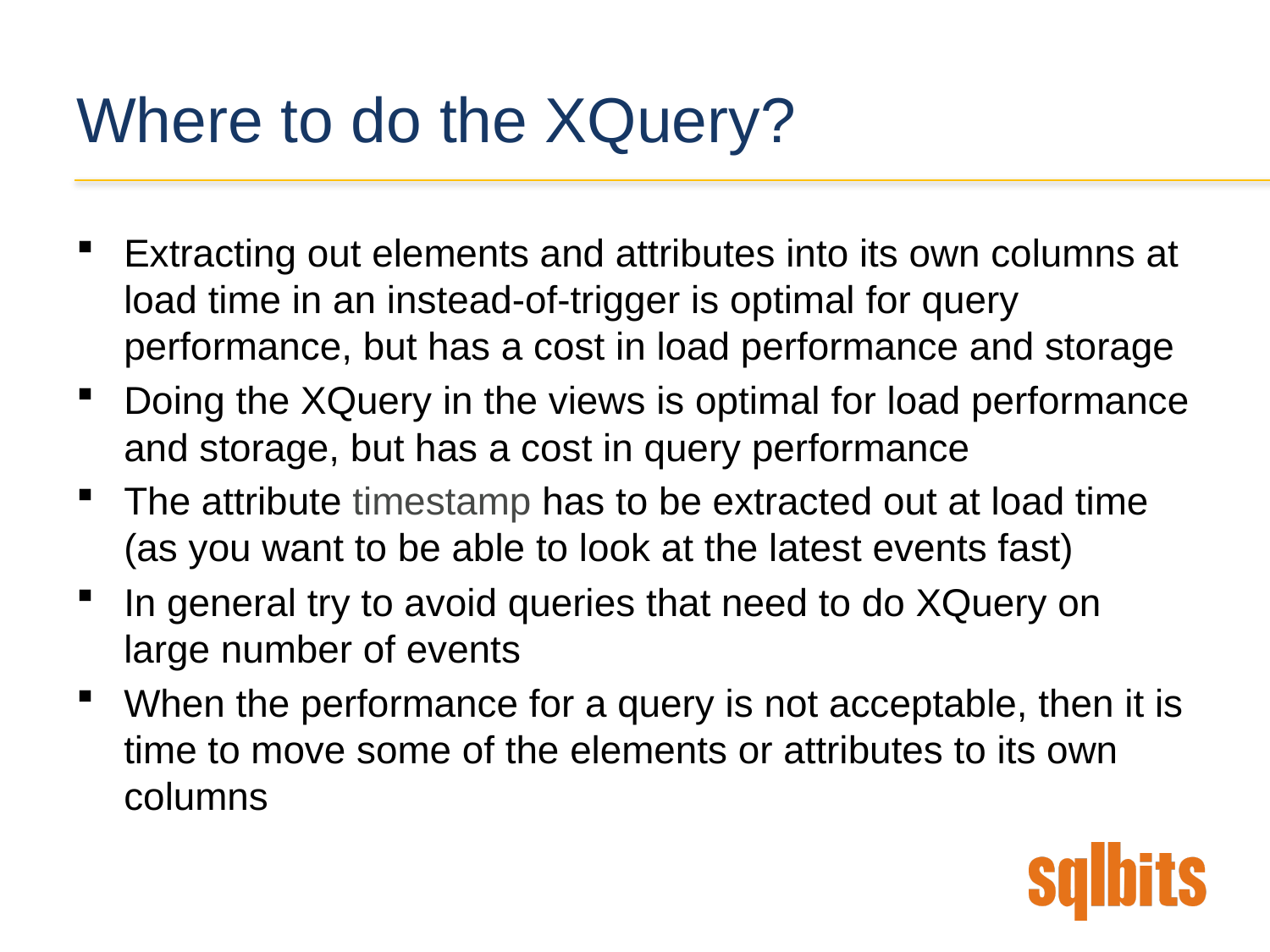

# Where to do the XQuery?
Extracting out elements and attributes into its own columns at load time in an instead-of-trigger is optimal for query performance, but has a cost in load performance and storage
Doing the XQuery in the views is optimal for load performance and storage, but has a cost in query performance
The attribute timestamp has to be extracted out at load time (as you want to be able to look at the latest events fast)
In general try to avoid queries that need to do XQuery on large number of events
When the performance for a query is not acceptable, then it is time to move some of the elements or attributes to its own columns
18  |
18  |
SQLBits 2017